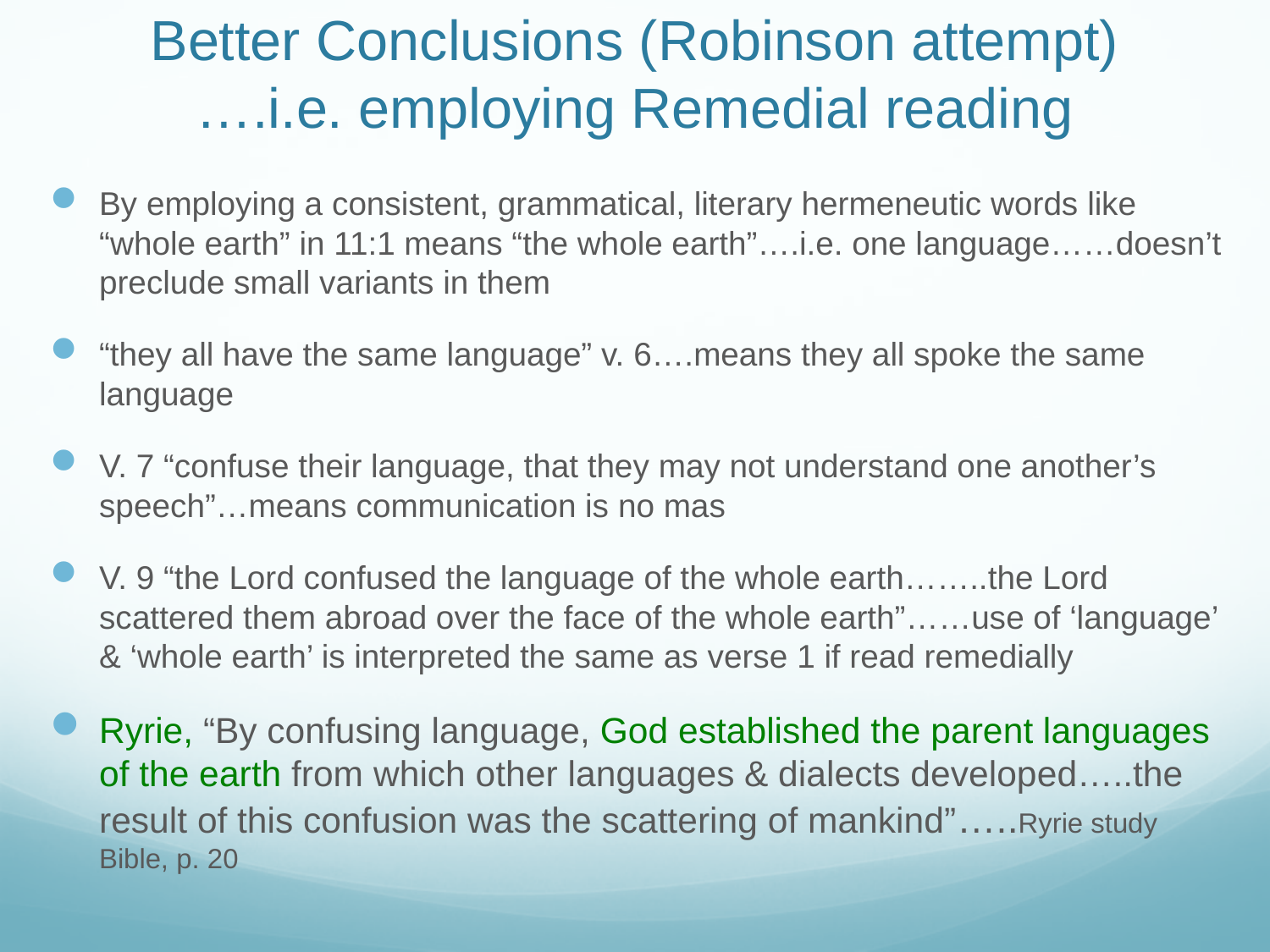

# Better Conclusions (Robinson attempt)….i.e. employing Remedial reading
By employing a consistent, grammatical, literary hermeneutic words like “whole earth” in 11:1 means “the whole earth”….i.e. one language……doesn’t preclude small variants in them
“they all have the same language” v. 6….means they all spoke the same language
V. 7 “confuse their language, that they may not understand one another’s speech”…means communication is no mas
V. 9 “the Lord confused the language of the whole earth……..the Lord scattered them abroad over the face of the whole earth”……use of ‘language’ & ‘whole earth’ is interpreted the same as verse 1 if read remedially
Ryrie, “By confusing language, God established the parent languages of the earth from which other languages & dialects developed…..the result of this confusion was the scattering of mankind”…..Ryrie study Bible, p. 20